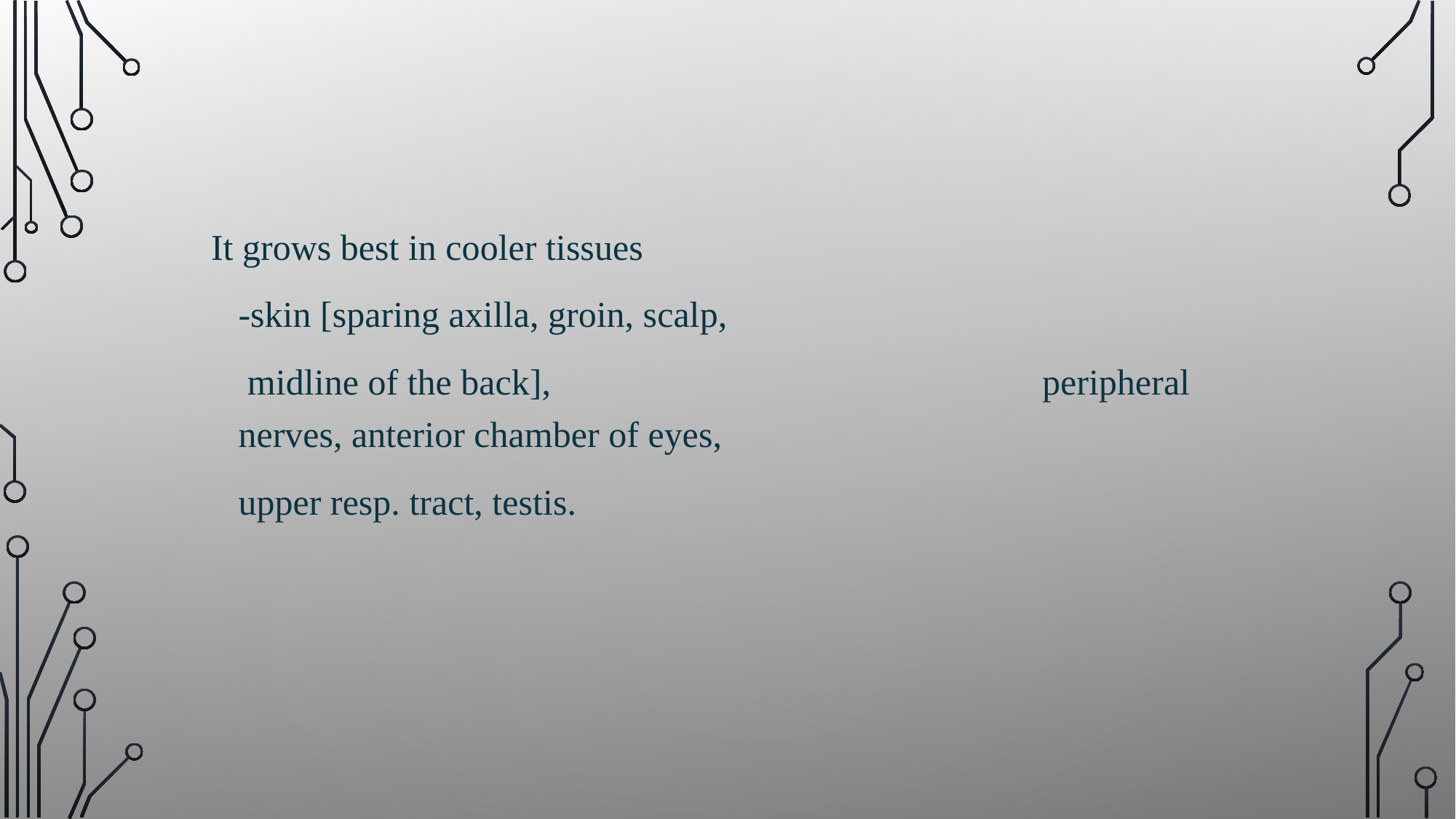

#
It grows best in cooler tissues
   -skin [sparing axilla, groin, scalp,
    midline of the back],                                                      peripheral nerves, anterior chamber of eyes,
   upper resp. tract, testis.